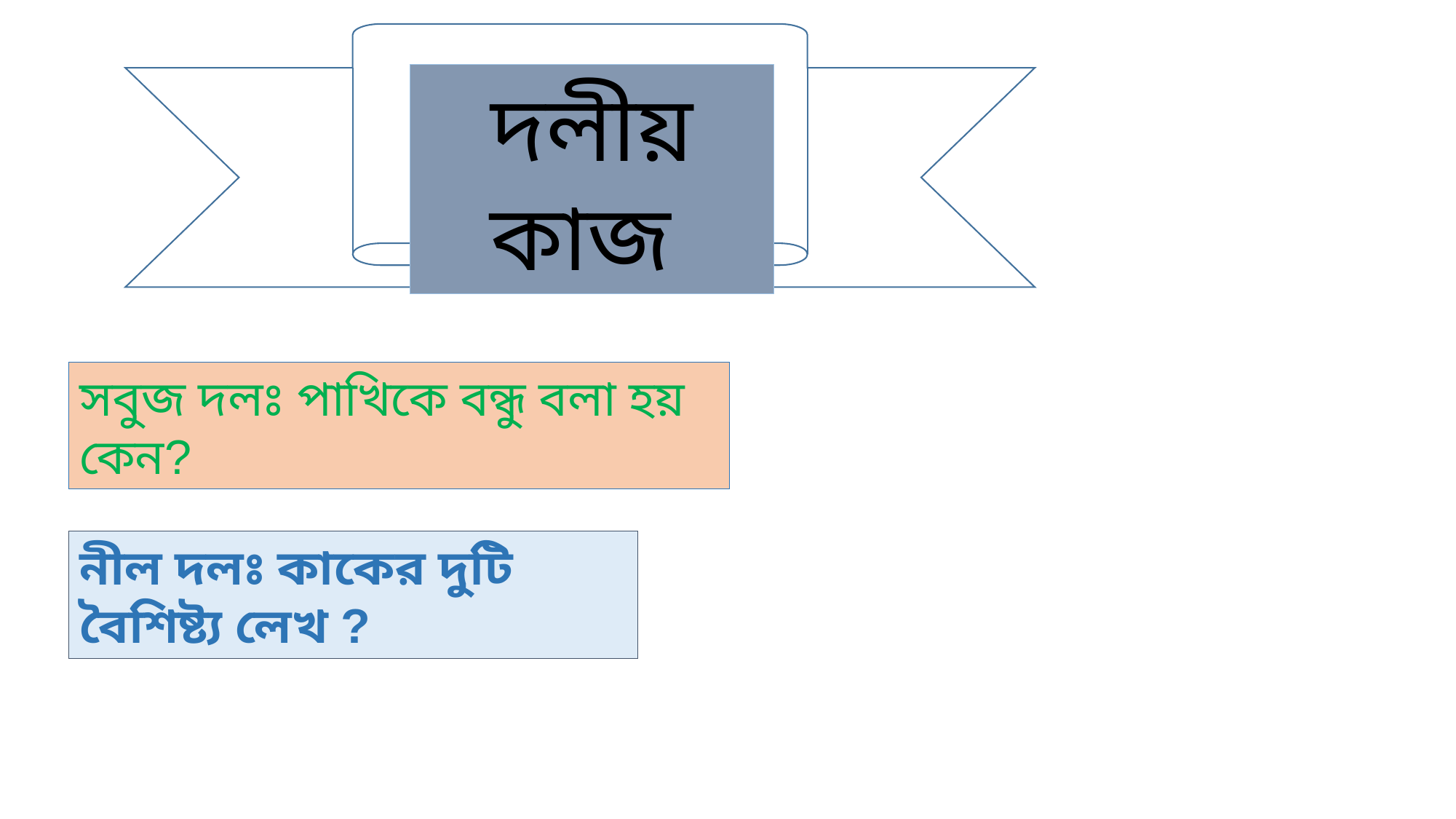

দলীয় কাজ
সবুজ দলঃ পাখিকে বন্ধু বলা হয় কেন?
নীল দলঃ কাকের দুটি বৈশিষ্ট্য লেখ ?